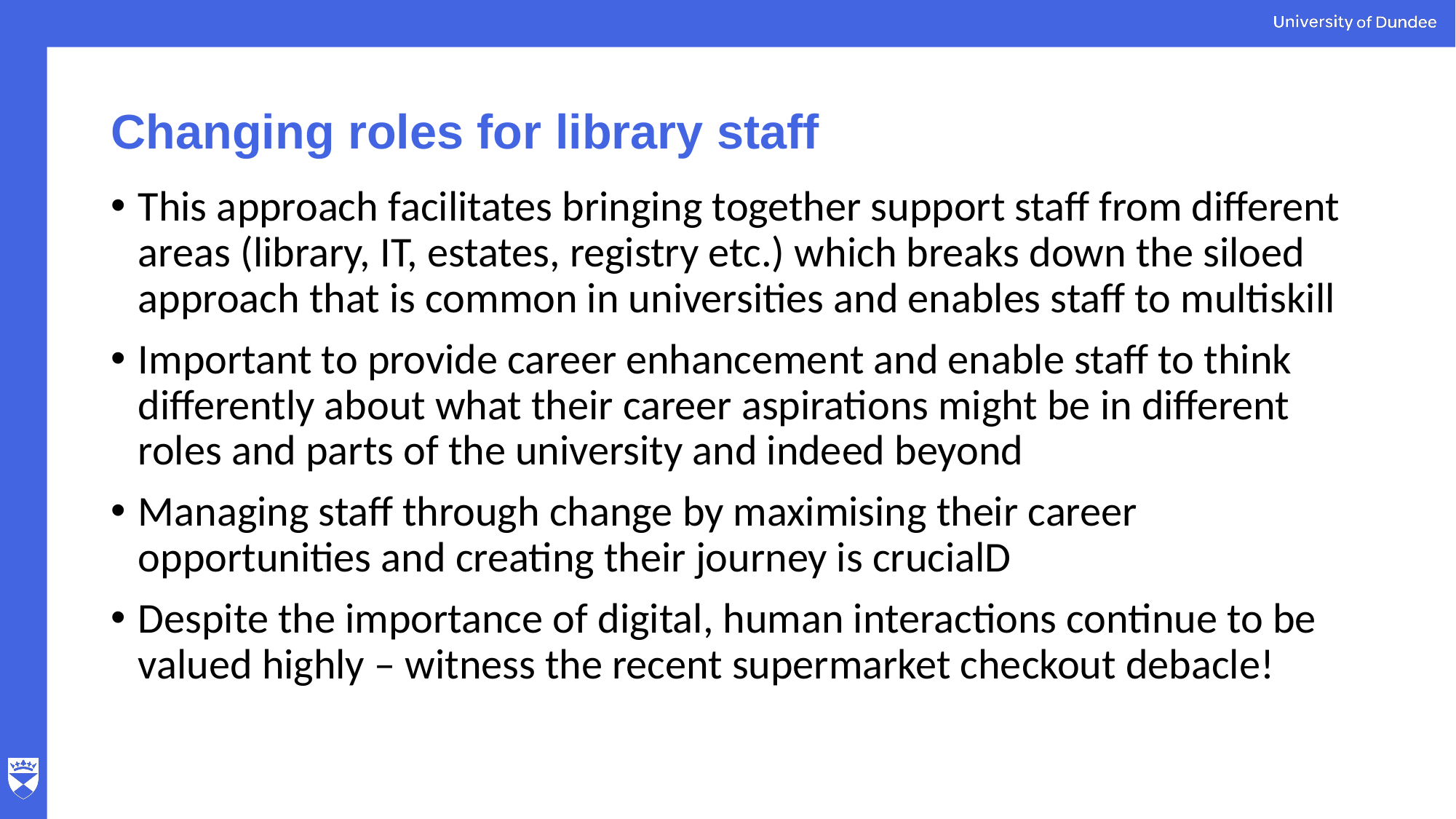

# Changing roles for library staff
This approach facilitates bringing together support staff from different areas (library, IT, estates, registry etc.) which breaks down the siloed approach that is common in universities and enables staff to multiskill
Important to provide career enhancement and enable staff to think differently about what their career aspirations might be in different roles and parts of the university and indeed beyond
Managing staff through change by maximising their career opportunities and creating their journey is crucialD
Despite the importance of digital, human interactions continue to be valued highly – witness the recent supermarket checkout debacle!